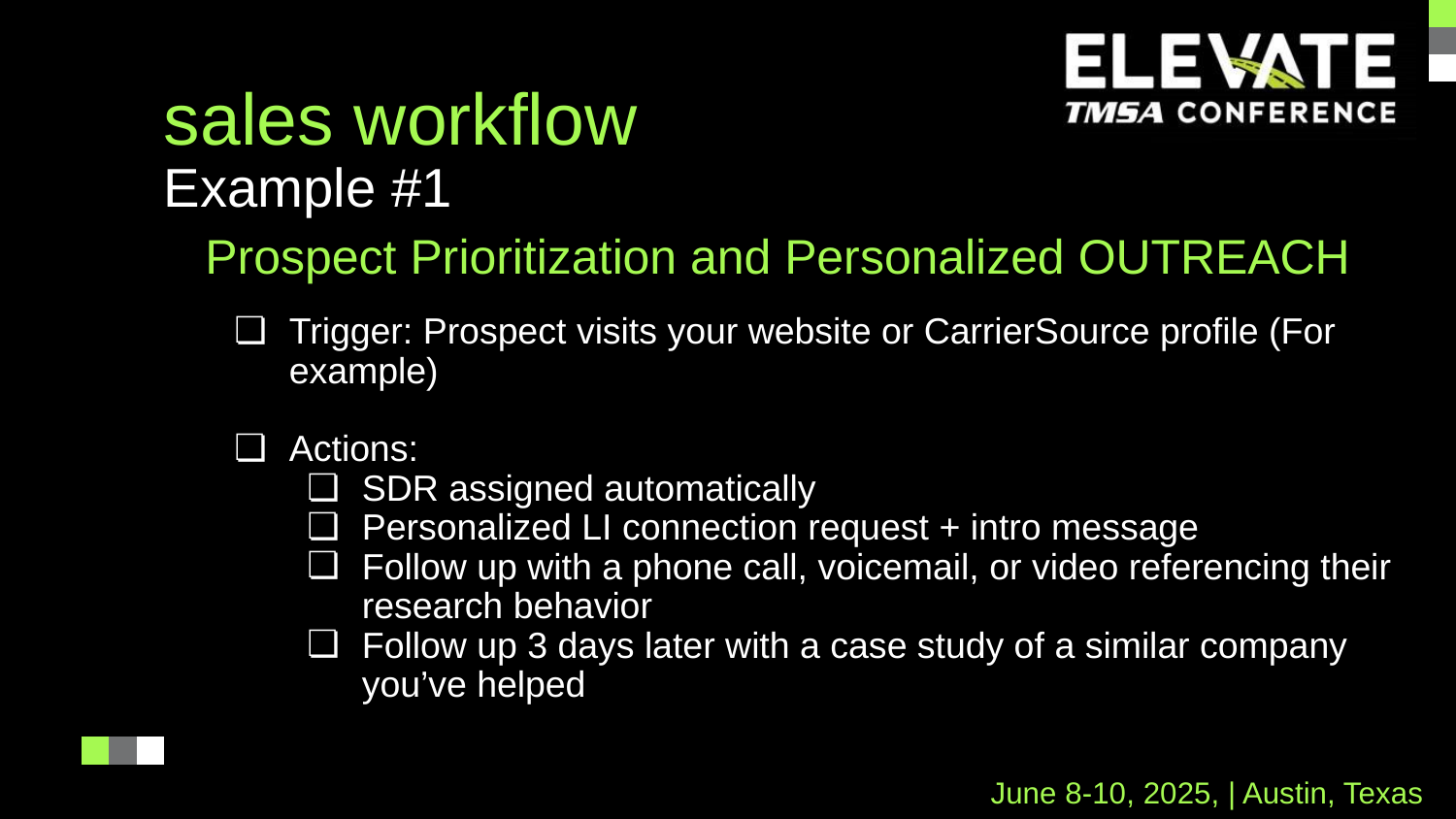

sales workflow
Example #1
Prospect Prioritization and Personalized OUTREACH
Trigger: Prospect visits your website or CarrierSource profile (For example)

Actions:
SDR assigned automatically
Personalized LI connection request + intro message
Follow up with a phone call, voicemail, or video referencing their research behavior
Follow up 3 days later with a case study of a similar company you’ve helped

June 8-10, 2025, | Austin, Texas